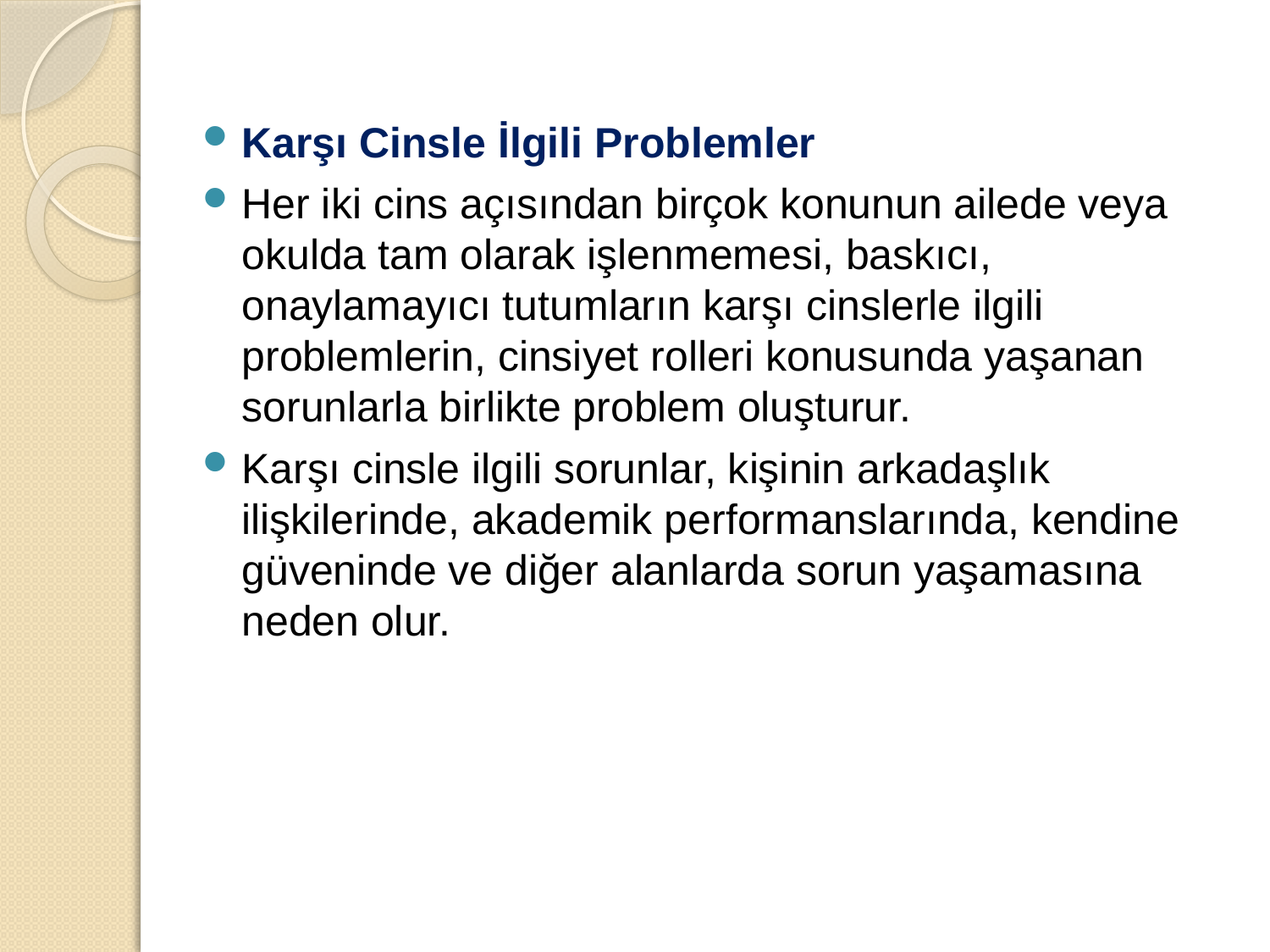

Karşı Cinsle İlgili Problemler
Her iki cins açısından birçok konunun ailede veya okulda tam olarak işlenmemesi, baskıcı, onaylamayıcı tutumların karşı cinslerle ilgili problemlerin, cinsiyet rolleri konusunda yaşanan sorunlarla birlikte problem oluşturur.
Karşı cinsle ilgili sorunlar, kişinin arkadaşlık ilişkilerinde, akademik performanslarında, kendine güveninde ve diğer alanlarda sorun yaşamasına neden olur.